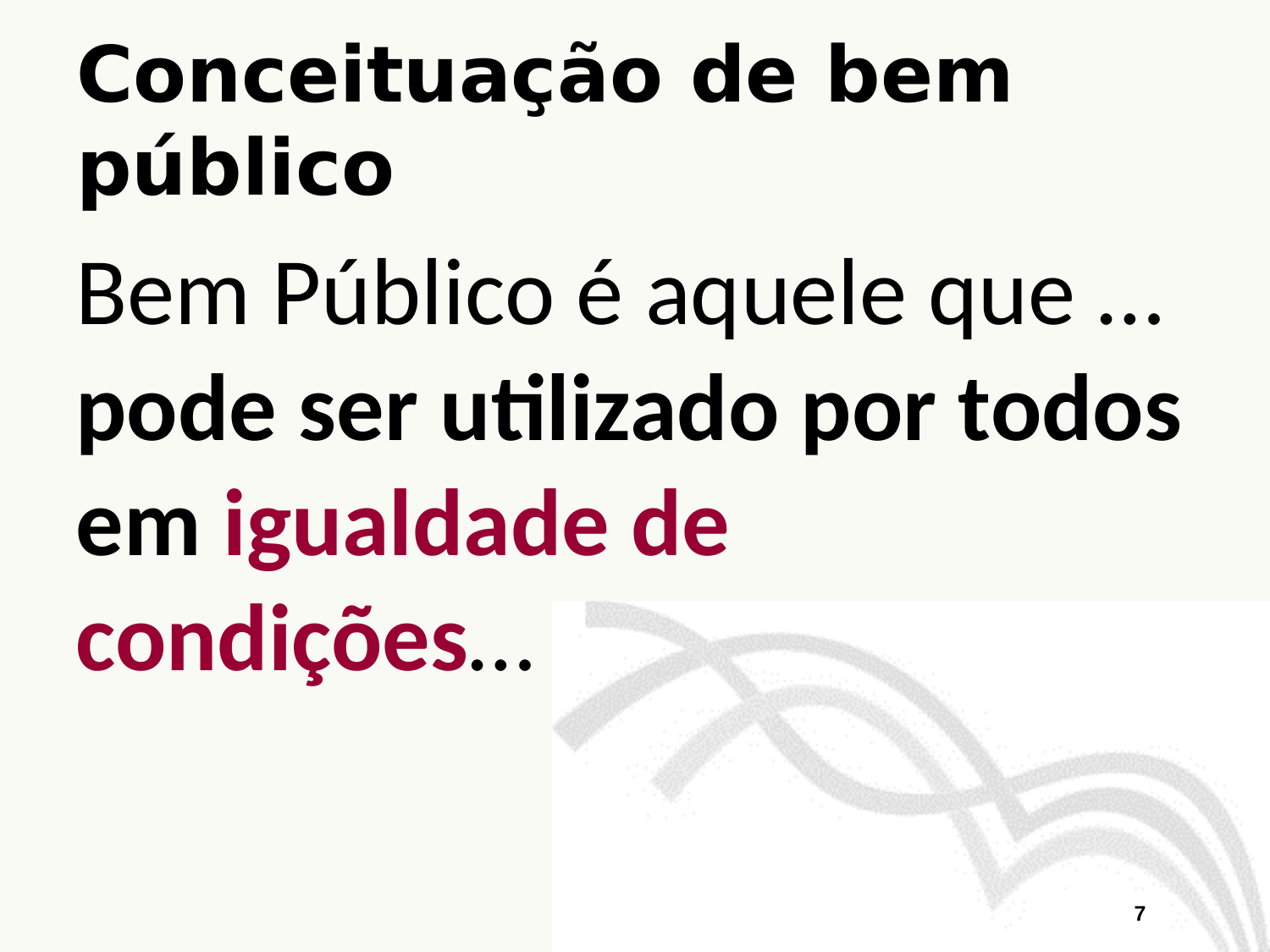

# Conceituação de bem público
Bem Público é aquele que … pode ser utilizado por todos em igualdade de condições…
7